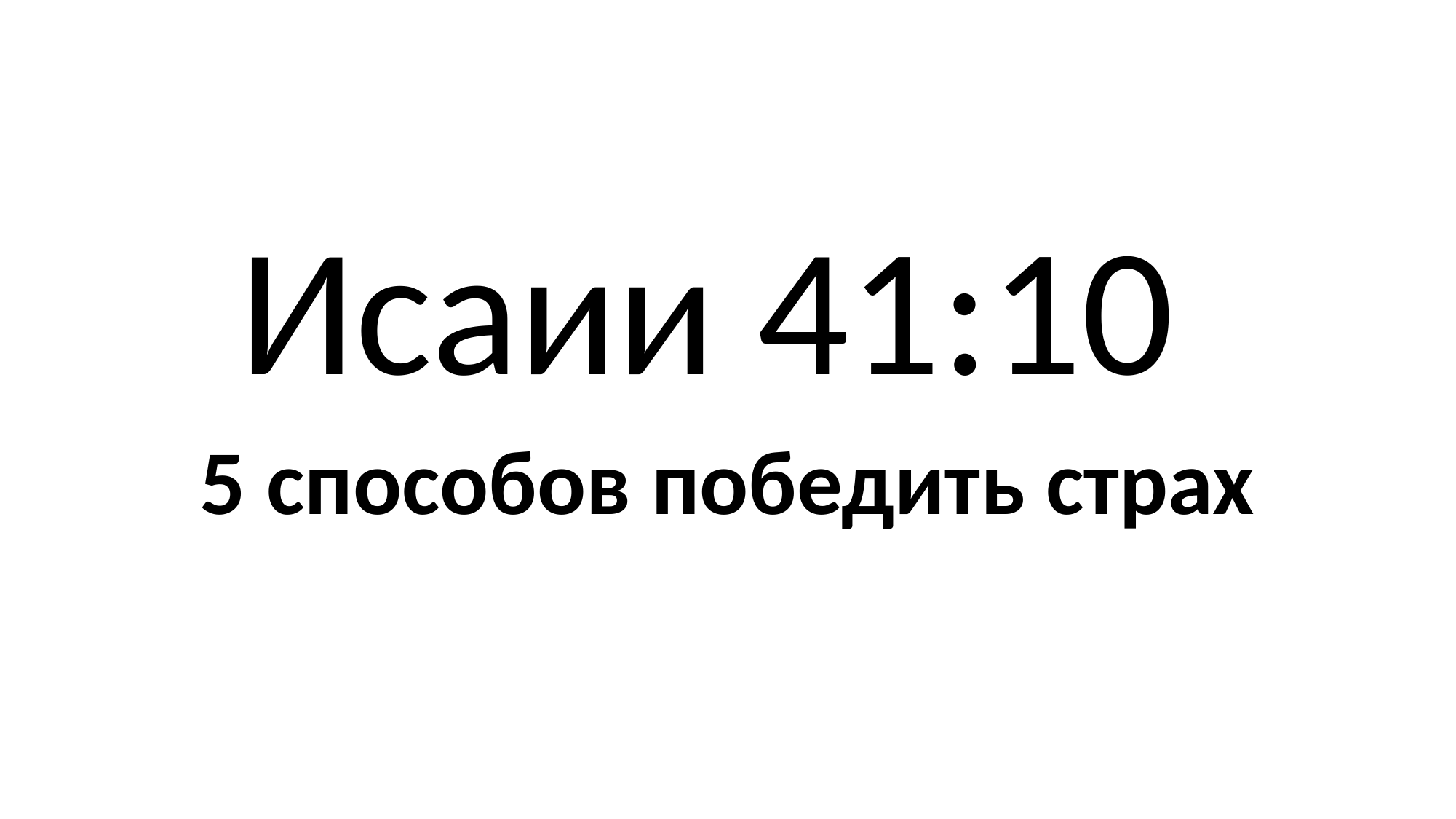

# Исаии 41:10
5 способов победить страх